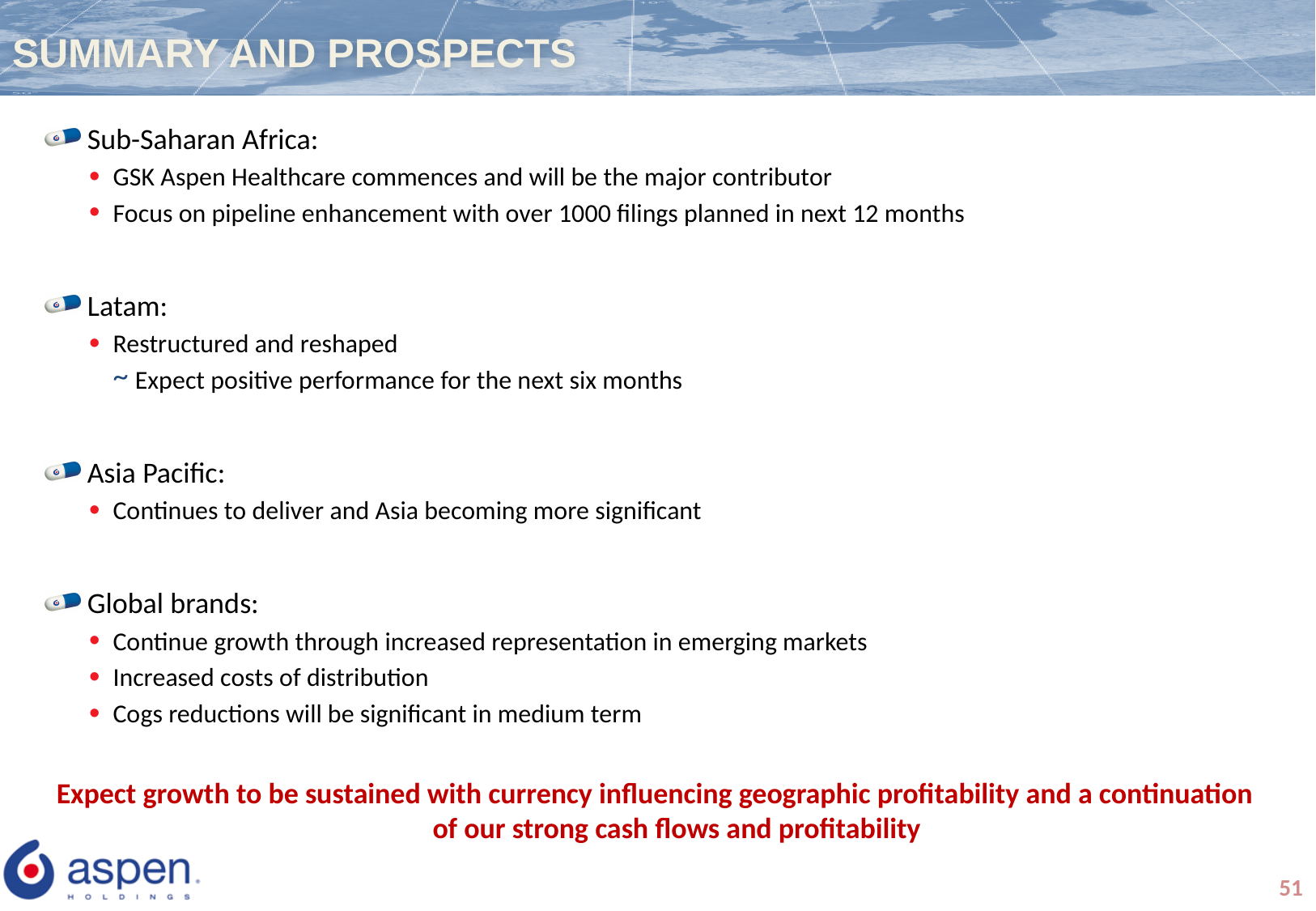

# SUMMARY AND PROSPECTS
Sub-Saharan Africa:
GSK Aspen Healthcare commences and will be the major contributor
Focus on pipeline enhancement with over 1000 filings planned in next 12 months

Latam:
Restructured and reshaped
Expect positive performance for the next six months

Asia Pacific:
Continues to deliver and Asia becoming more significant

Global brands:
Continue growth through increased representation in emerging markets
Increased costs of distribution
Cogs reductions will be significant in medium term

Expect growth to be sustained with currency influencing geographic profitability and a continuation of our strong cash flows and profitability
51